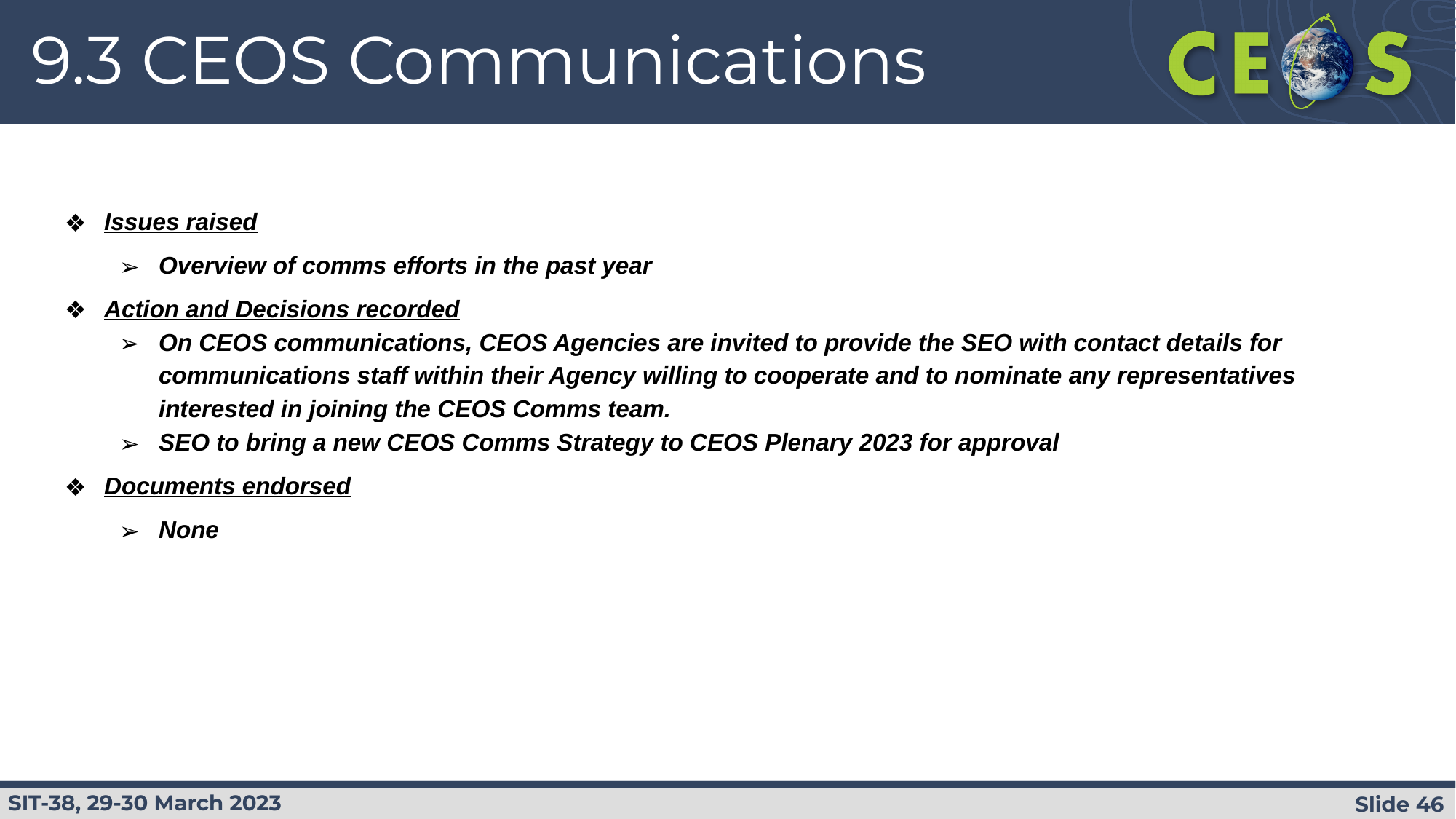

# 9.3 CEOS Communications
Issues raised
Overview of comms efforts in the past year
Action and Decisions recorded
On CEOS communications, CEOS Agencies are invited to provide the SEO with contact details for communications staff within their Agency willing to cooperate and to nominate any representatives interested in joining the CEOS Comms team.
SEO to bring a new CEOS Comms Strategy to CEOS Plenary 2023 for approval
Documents endorsed
None